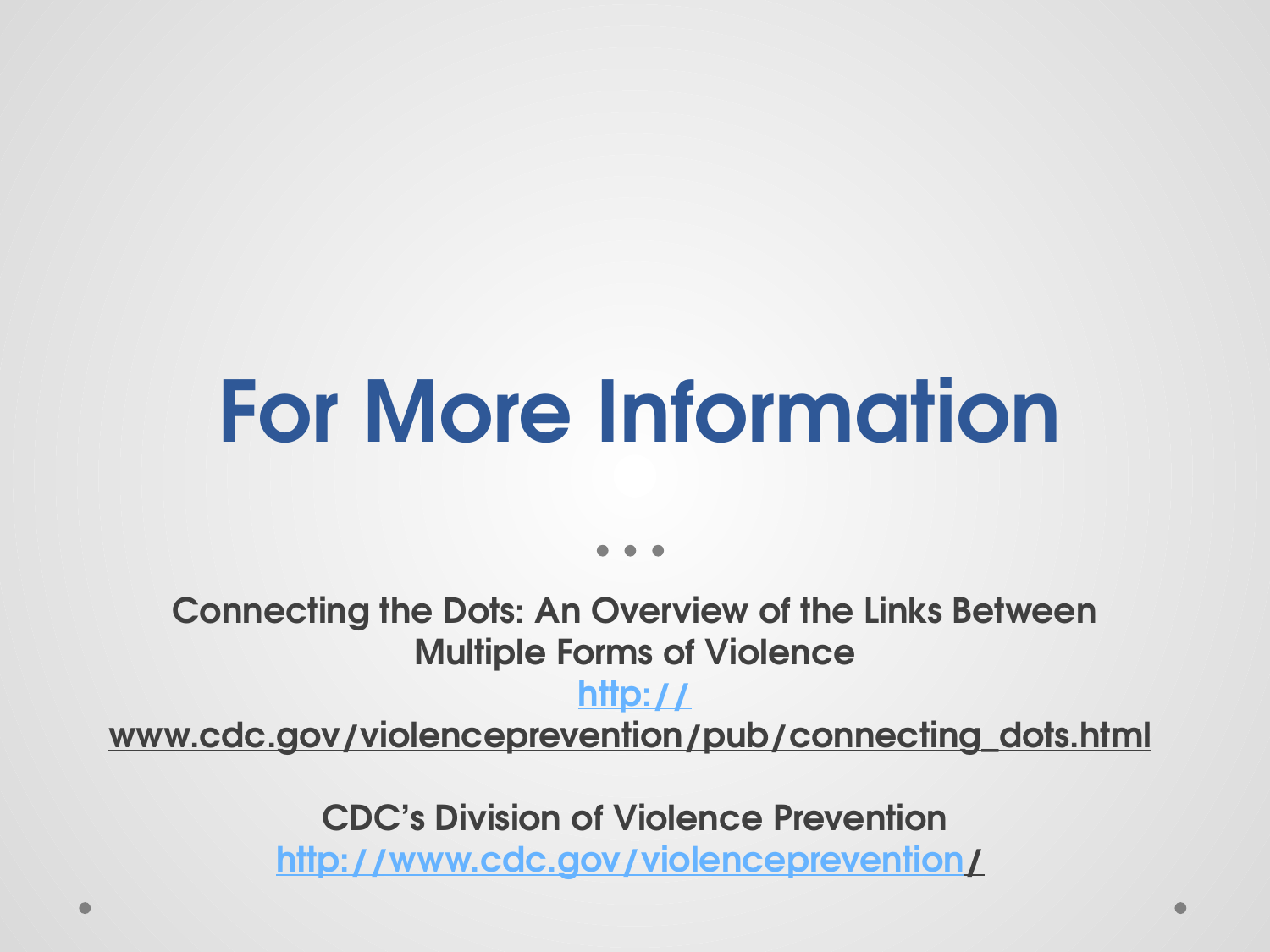

# For More Information
Connecting the Dots: An Overview of the Links Between Multiple Forms of Violence
http://www.cdc.gov/violenceprevention/pub/connecting_dots.html

CDC’s Division of Violence Prevention
http://www.cdc.gov/violenceprevention/